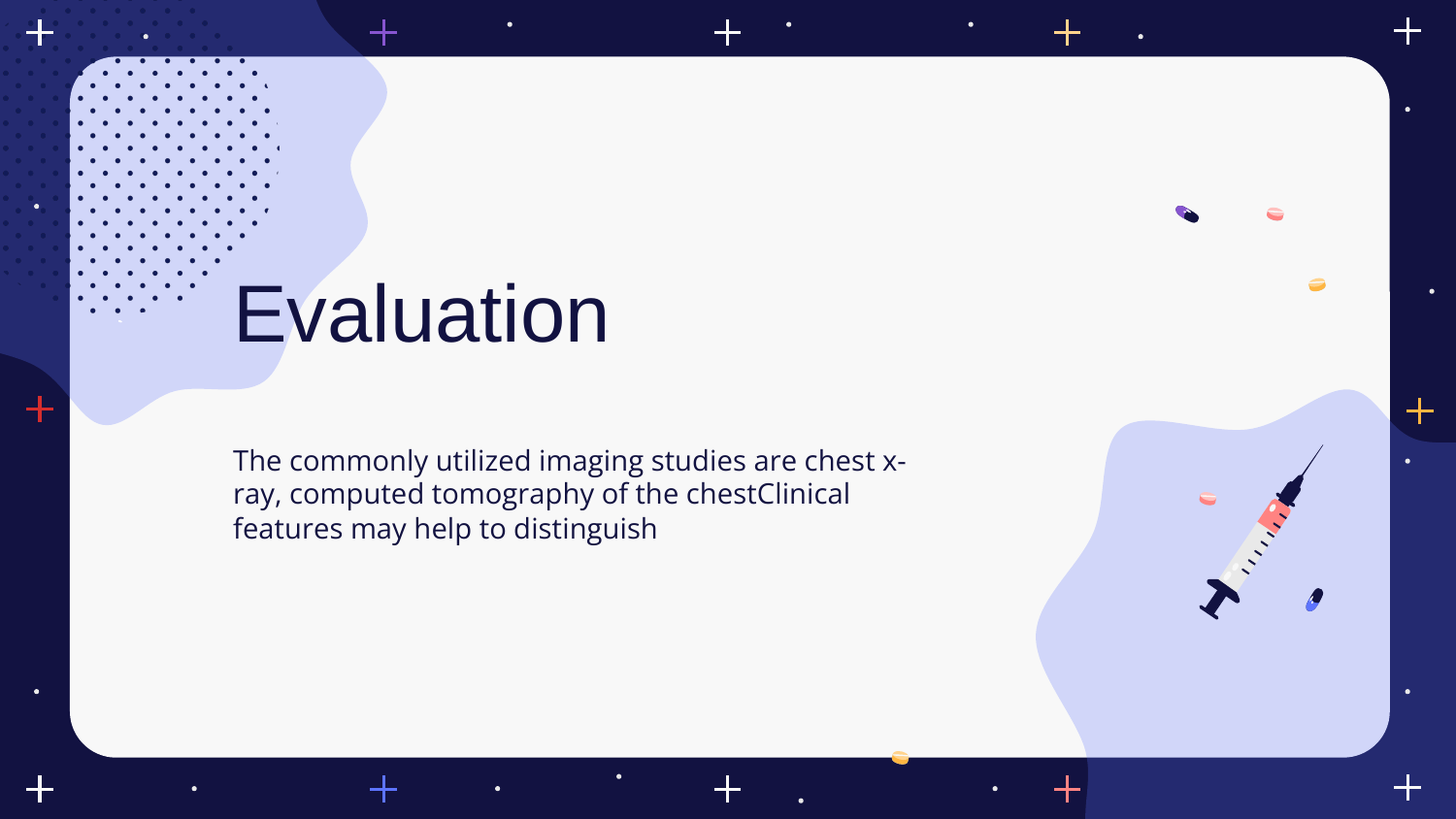

# Evaluation

The commonly utilized imaging studies are chest x-ray, computed tomography of the chestClinical features may help to distinguish